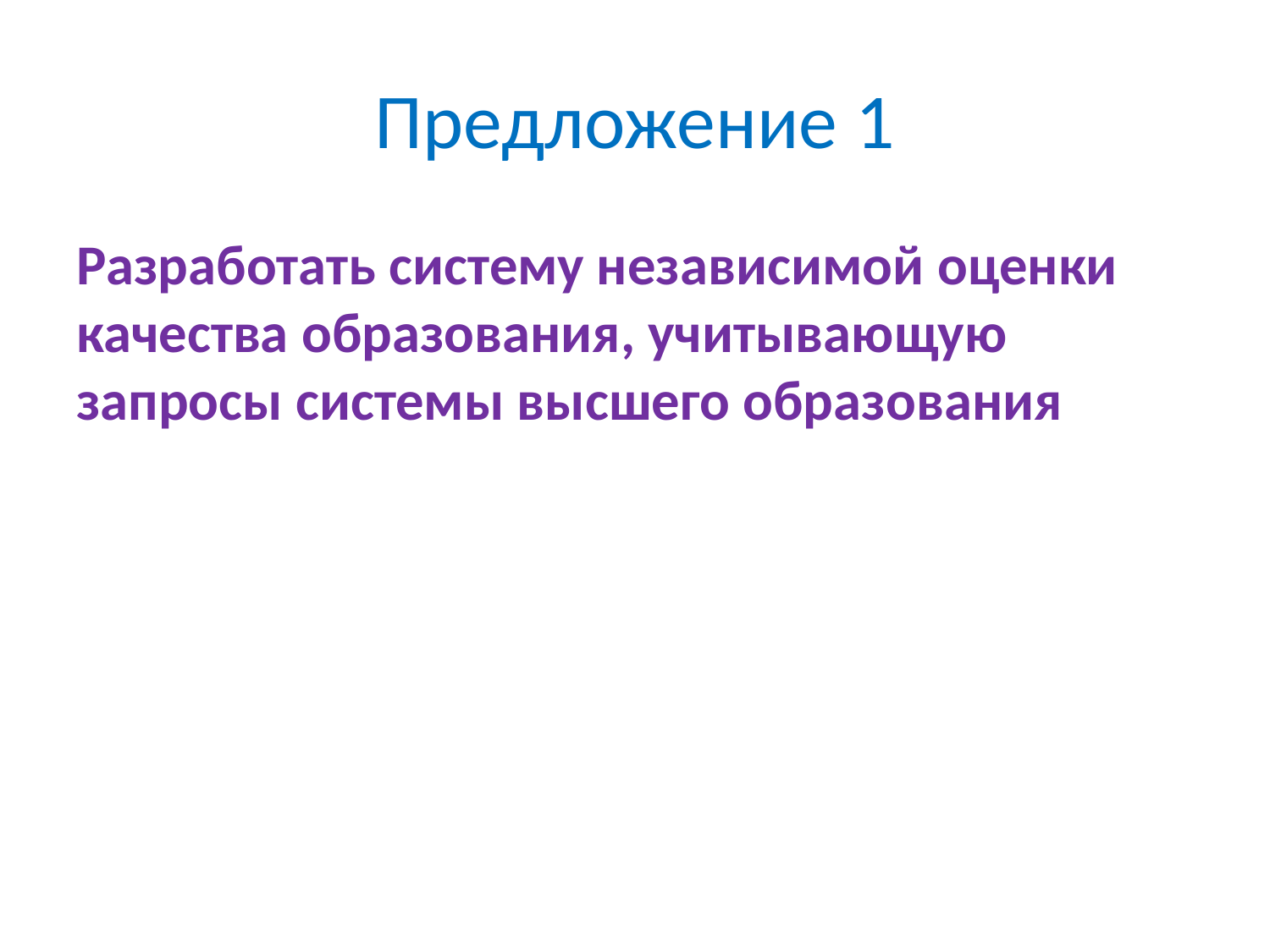

# Предложение 1
Разработать систему независимой оценки качества образования, учитывающую запросы системы высшего образования